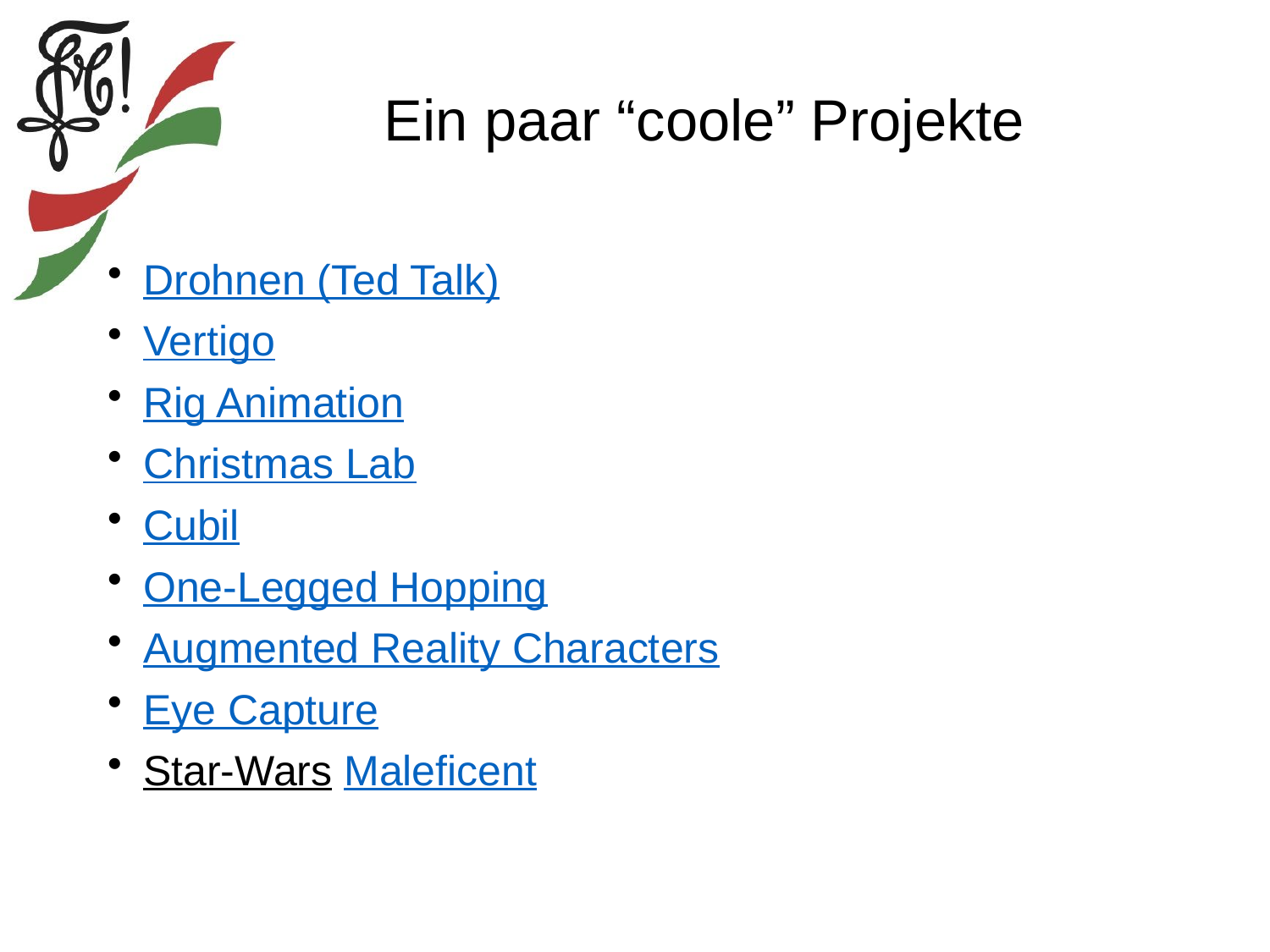

# Ein paar “coole” Projekte
Drohnen (Ted Talk)
Vertigo
Rig Animation
Christmas Lab
Cubil
One-Legged Hopping
Augmented Reality Characters
Eye Capture
Star-Wars Maleficent